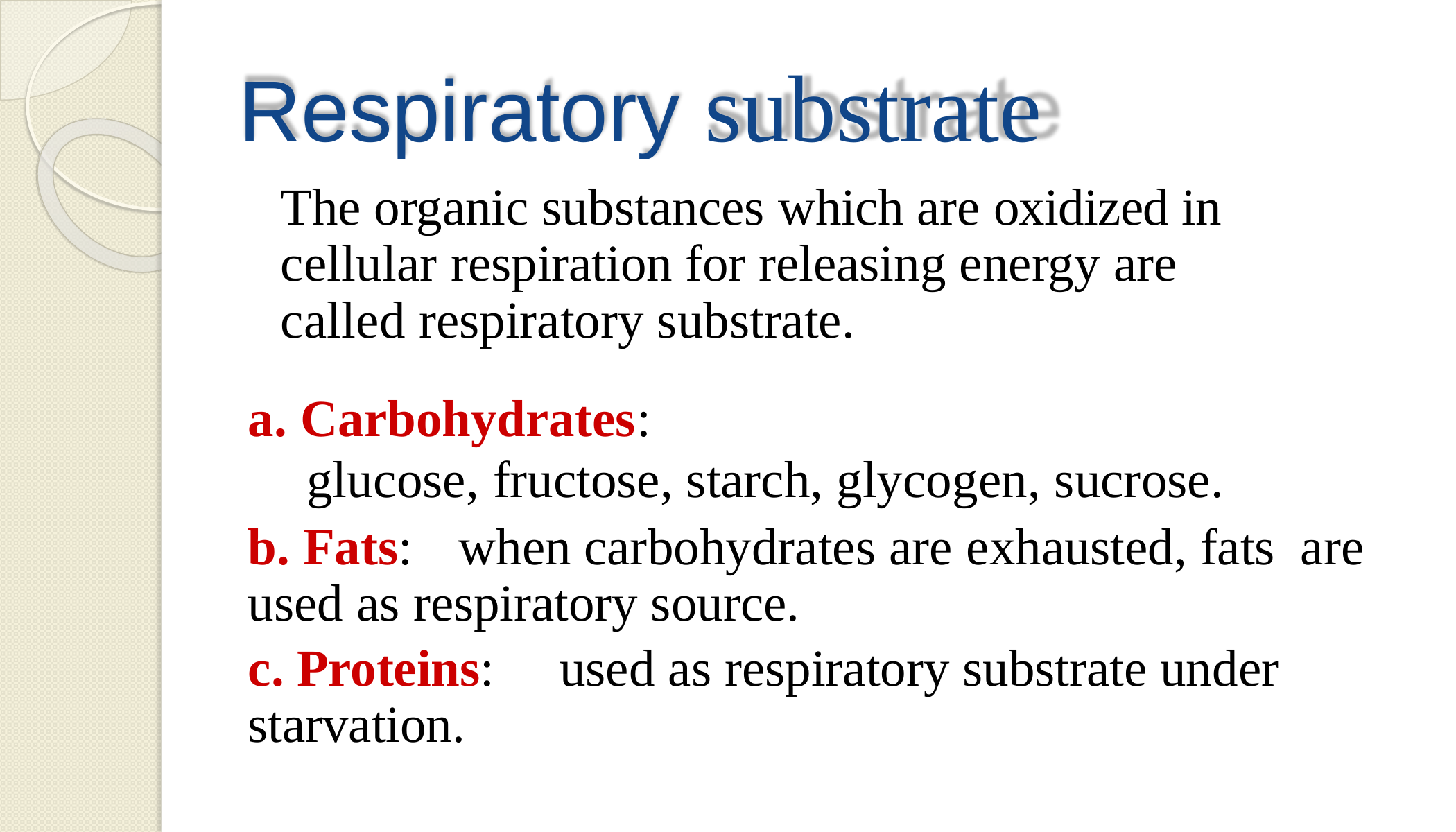

# Respiratory substrate
The organic substances which are oxidized in  cellular respiration for releasing energy are  called respiratory substrate.
a. Carbohydrates:
glucose, fructose, starch, glycogen, sucrose.
b. Fats:	when carbohydrates are exhausted, fats  are used as respiratory source.
c. Proteins:	used as respiratory substrate under  starvation.